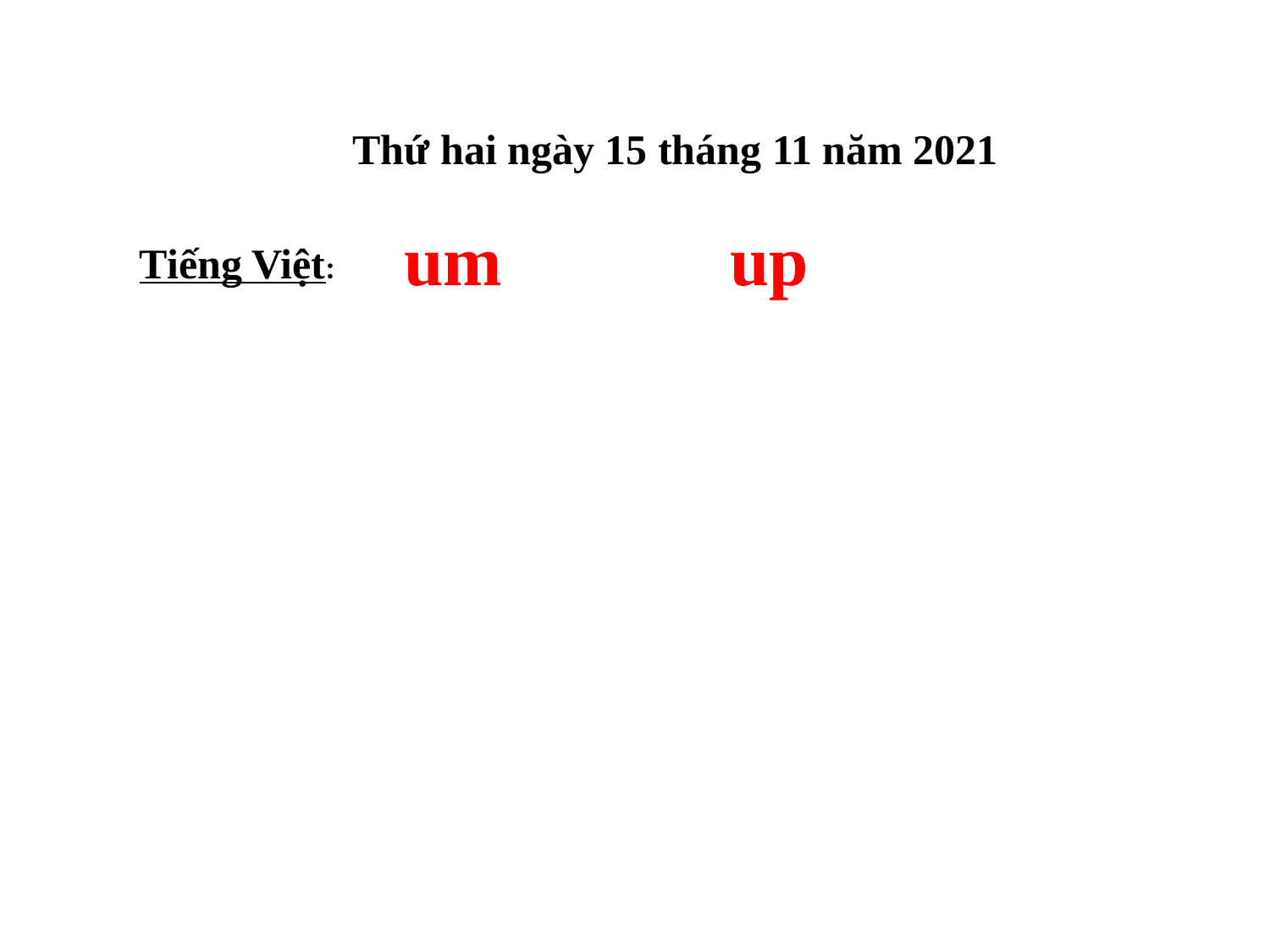

Thứ hai ngày 15 tháng 11 năm 2021
um             up
Tiếng Việt: